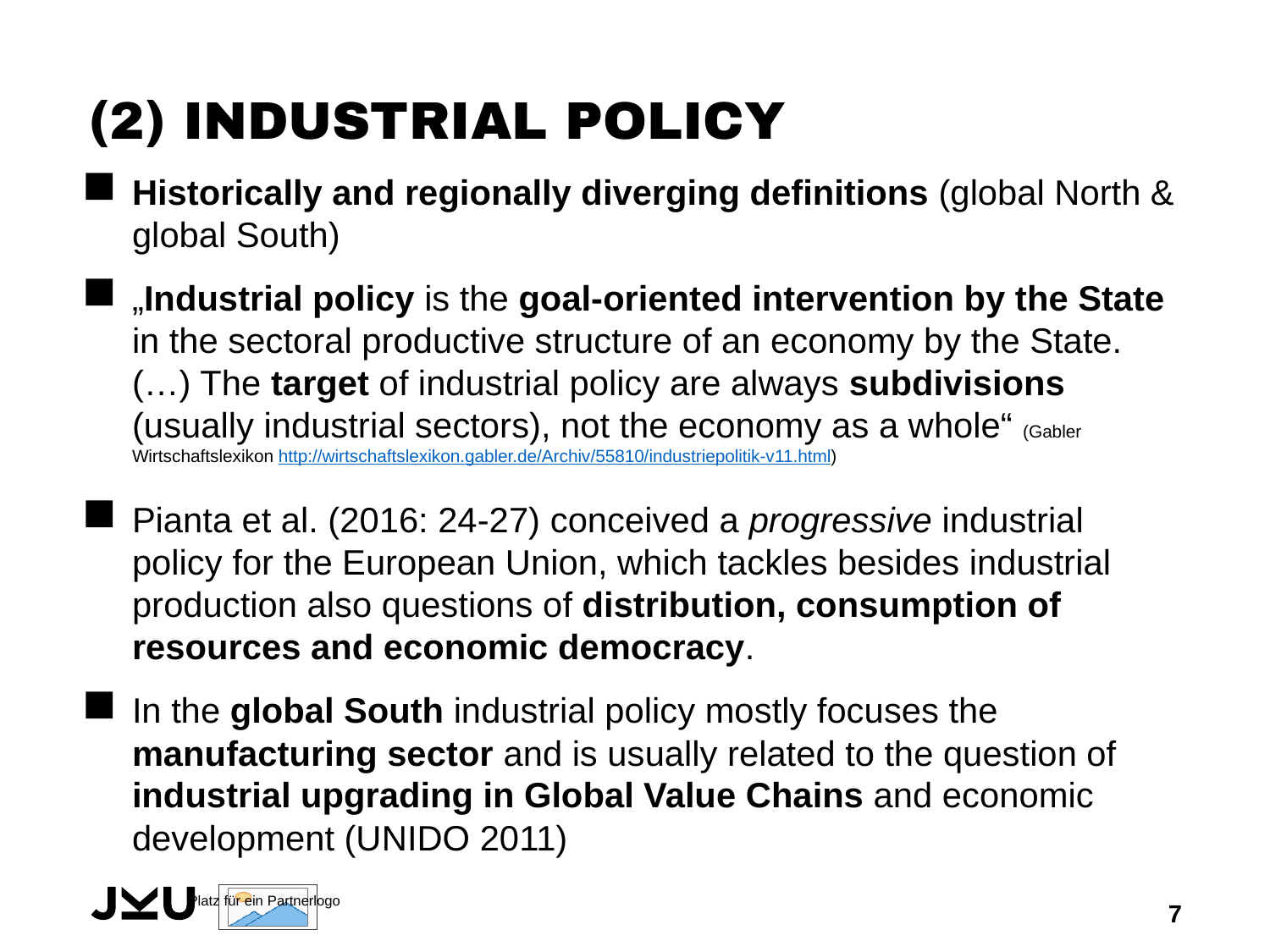

# (2) Industrial POlicy
Historically and regionally diverging definitions (global North & global South)
„Industrial policy is the goal-oriented intervention by the State in the sectoral productive structure of an economy by the State. (…) The target of industrial policy are always subdivisions (usually industrial sectors), not the economy as a whole“ (Gabler Wirtschaftslexikon http://wirtschaftslexikon.gabler.de/Archiv/55810/industriepolitik-v11.html)

Pianta et al. (2016: 24-27) conceived a progressive industrial policy for the European Union, which tackles besides industrial production also questions of distribution, consumption of resources and economic democracy.
In the global South industrial policy mostly focuses the manufacturing sector and is usually related to the question of industrial upgrading in Global Value Chains and economic development (UNIDO 2011)

7